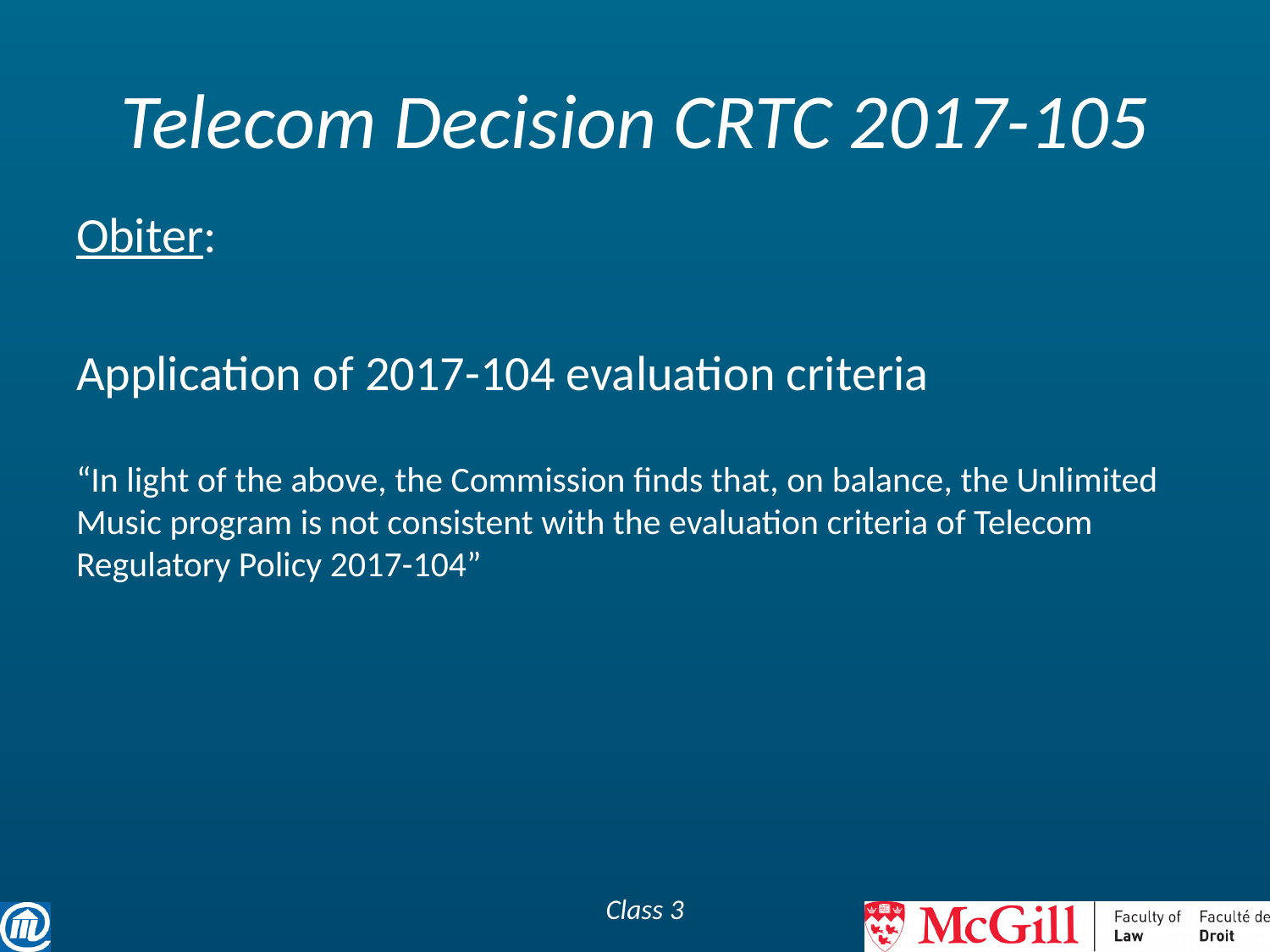

# Telecom Decision CRTC 2017-105
Obiter:

Application of 2017-104 evaluation criteria

“In light of the above, the Commission finds that, on balance, the Unlimited Music program is not consistent with the evaluation criteria of Telecom Regulatory Policy 2017-104”
Class 3